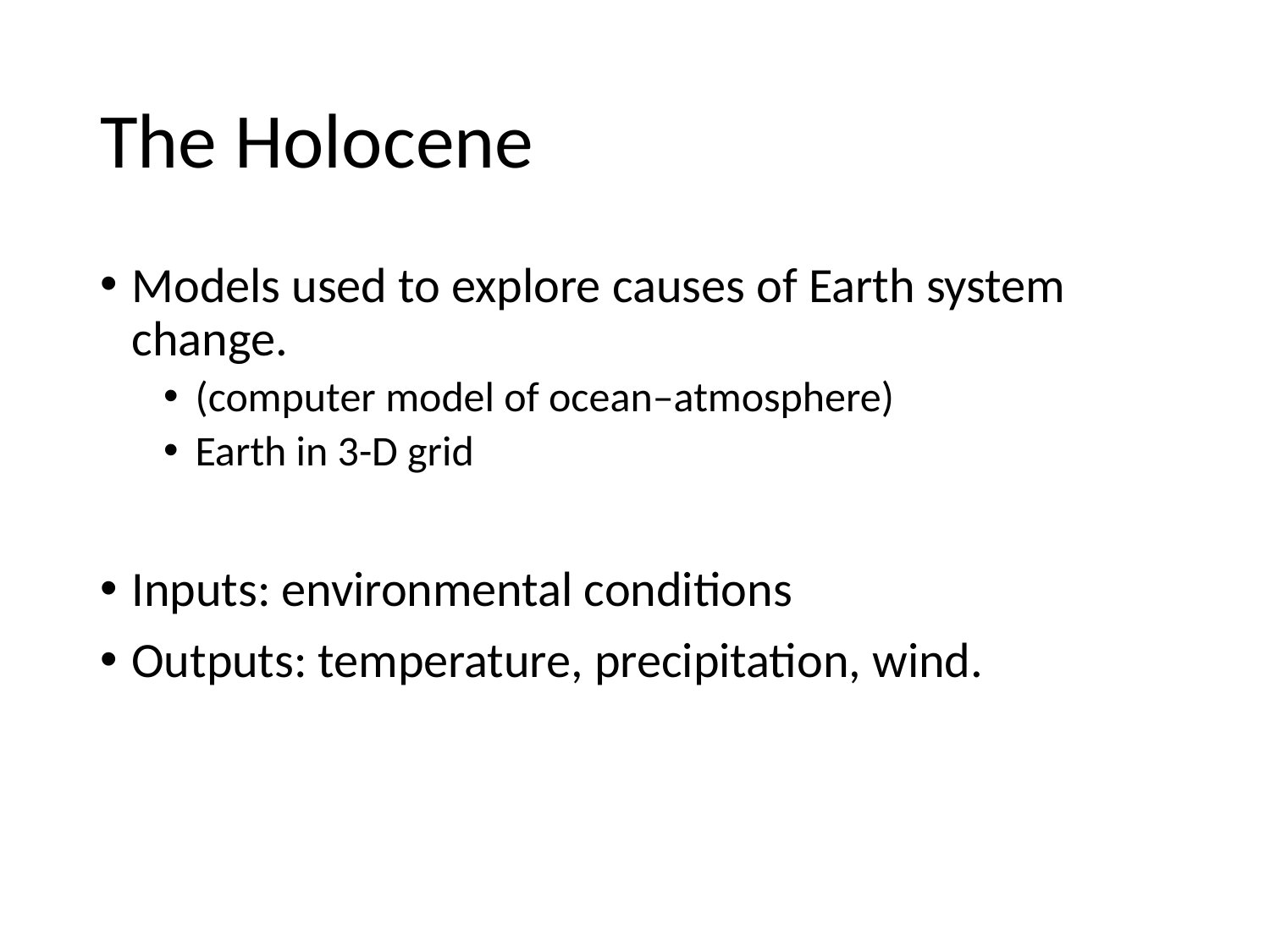

# The Holocene
Models used to explore causes of Earth system change.
(computer model of ocean–atmosphere)
Earth in 3-D grid

Inputs: environmental conditions
Outputs: temperature, precipitation, wind.